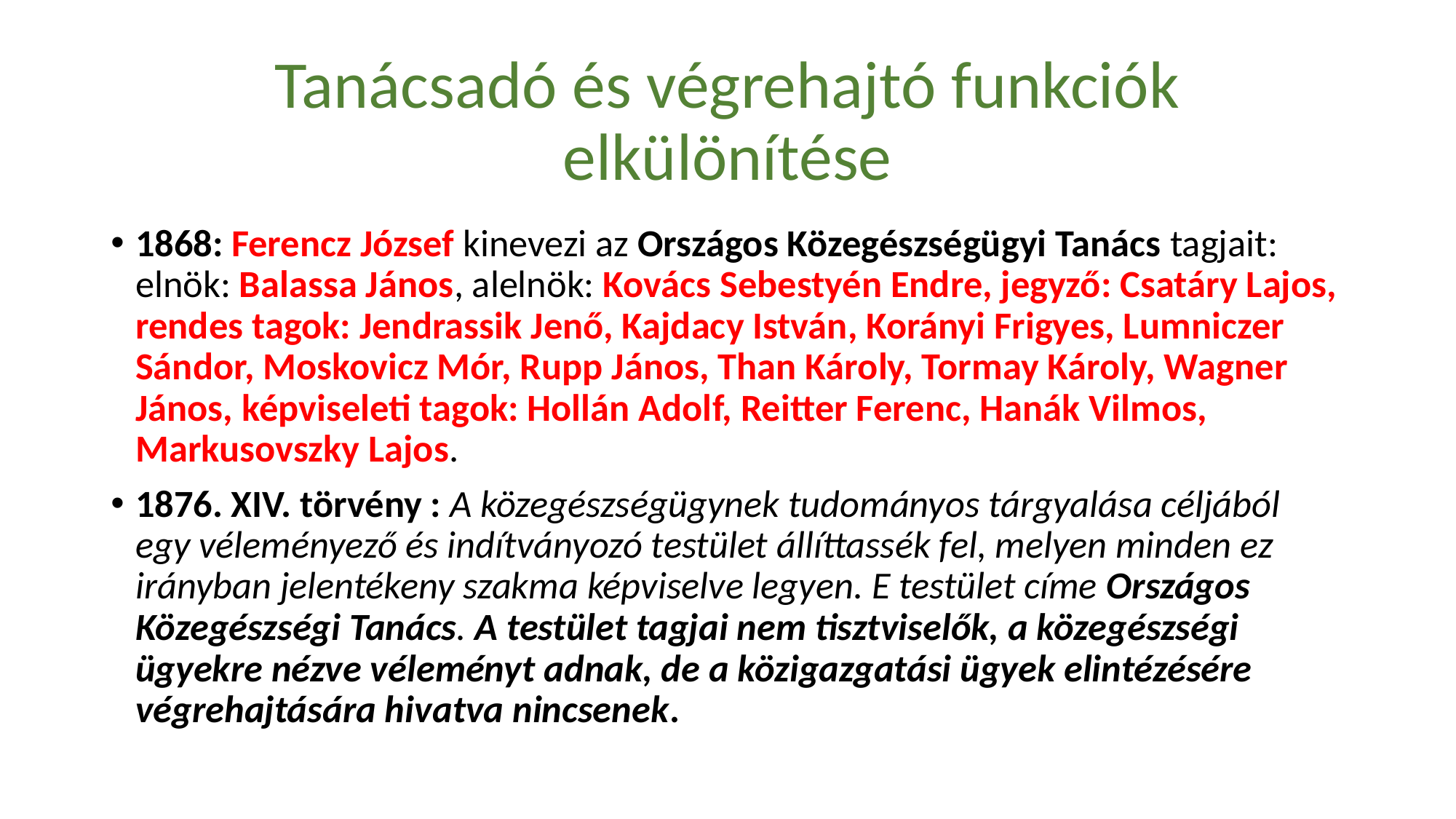

# Tanácsadó és végrehajtó funkciók elkülönítése
1868: Ferencz József kinevezi az Országos Közegészségügyi Tanács tagjait: elnök: Balassa János, alelnök: Kovács Sebestyén Endre, jegyző: Csatáry Lajos, rendes tagok: Jendrassik Jenő, Kajdacy István, Korányi Frigyes, Lumniczer Sándor, Moskovicz Mór, Rupp János, Than Károly, Tormay Károly, Wagner János, képviseleti tagok: Hollán Adolf, Reitter Ferenc, Hanák Vilmos, Markusovszky Lajos.
1876. XIV. törvény : A közegészségügynek tudományos tárgyalása céljából egy véleményező és indítványozó testület állíttassék fel, melyen minden ez irányban jelentékeny szakma képviselve legyen. E testület címe Országos Közegészségi Tanács. A testület tagjai nem tisztviselők, a közegészségi ügyekre nézve véleményt adnak, de a közigazgatási ügyek elintézésére végrehajtására hivatva nincsenek.